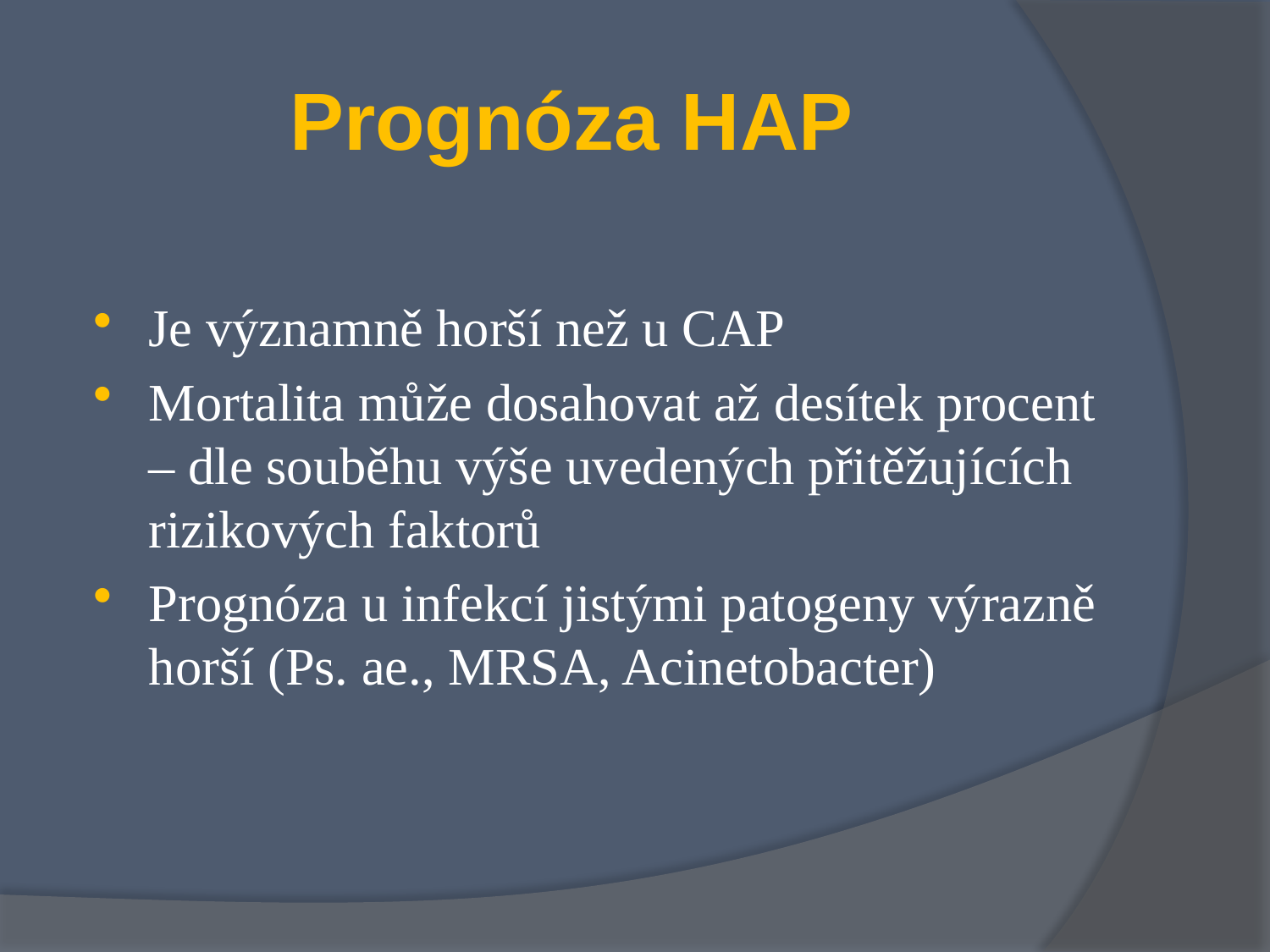

# Prognóza HAP
Je významně horší než u CAP
Mortalita může dosahovat až desítek procent – dle souběhu výše uvedených přitěžujících rizikových faktorů
Prognóza u infekcí jistými patogeny výrazně horší (Ps. ae., MRSA, Acinetobacter)